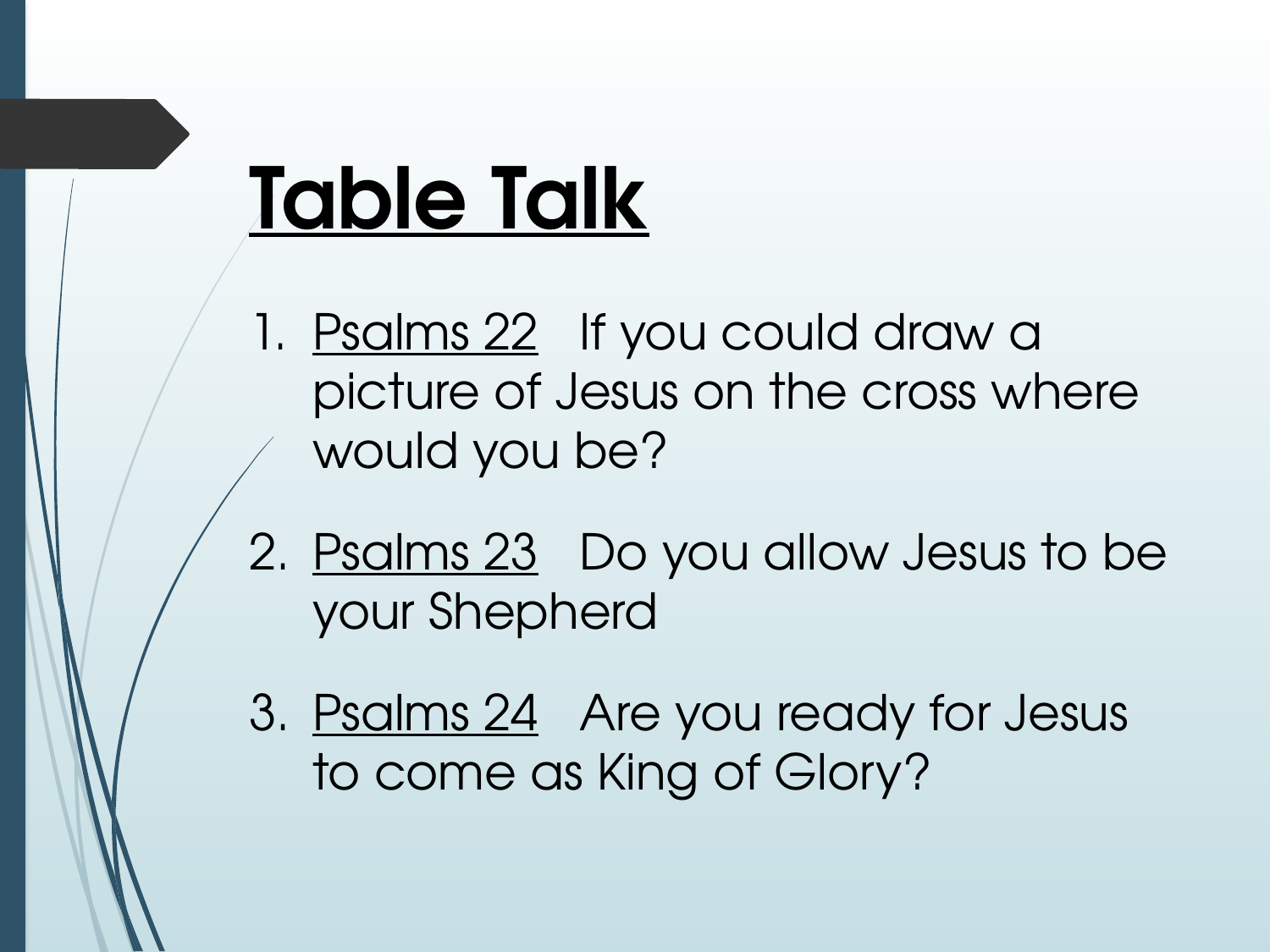

Table Talk

Psalms 22   If you could draw a    picture of Jesus on the cross where would you be?
Psalms 23   Do you allow Jesus to be your Shepherd
Psalms 24   Are you ready for Jesus to come as King of Glory?